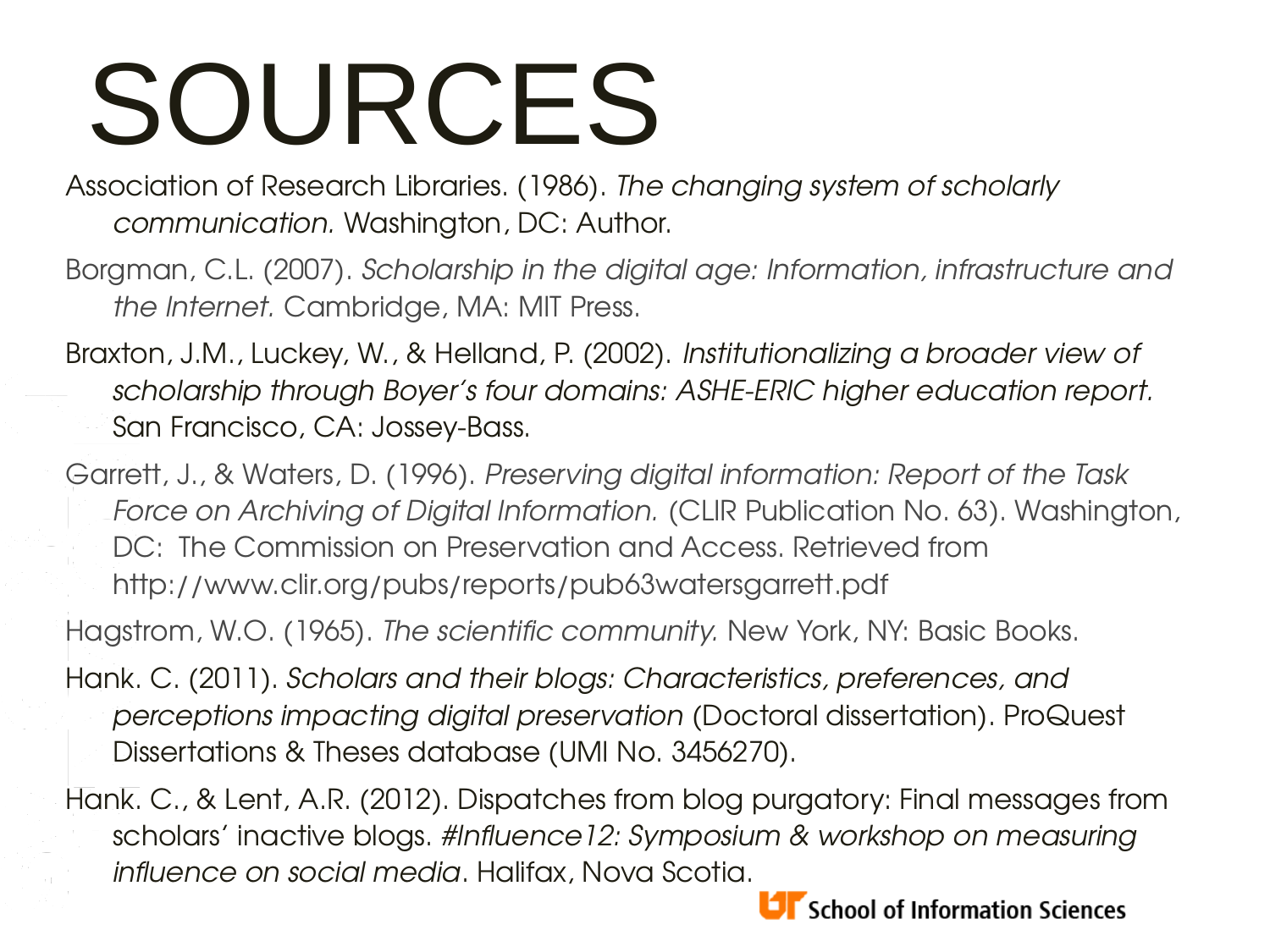

SOURCES

Association of Research Libraries. (1986). The changing system of scholarly communication. Washington, DC: Author.
Borgman, C.L. (2007). Scholarship in the digital age: Information, infrastructure and the Internet. Cambridge, MA: MIT Press.
Braxton, J.M., Luckey, W., & Helland, P. (2002). Institutionalizing a broader view of scholarship through Boyer’s four domains: ASHE-ERIC higher education report. San Francisco, CA: Jossey-Bass.
Garrett, J., & Waters, D. (1996). Preserving digital information: Report of the Task Force on Archiving of Digital Information. (CLIR Publication No. 63). Washington, DC:  The Commission on Preservation and Access. Retrieved from http://www.clir.org/pubs/reports/pub63watersgarrett.pdf
Hagstrom, W.O. (1965). The scientific community. New York, NY: Basic Books.
Hank. C. (2011). Scholars and their blogs: Characteristics, preferences, and perceptions impacting digital preservation (Doctoral dissertation). ProQuest Dissertations & Theses database (UMI No. 3456270).
Hank. C., & Lent, A.R. (2012). Dispatches from blog purgatory: Final messages from scholars’ inactive blogs. #Influence12: Symposium & workshop on measuring influence on social media. Halifax, Nova Scotia.